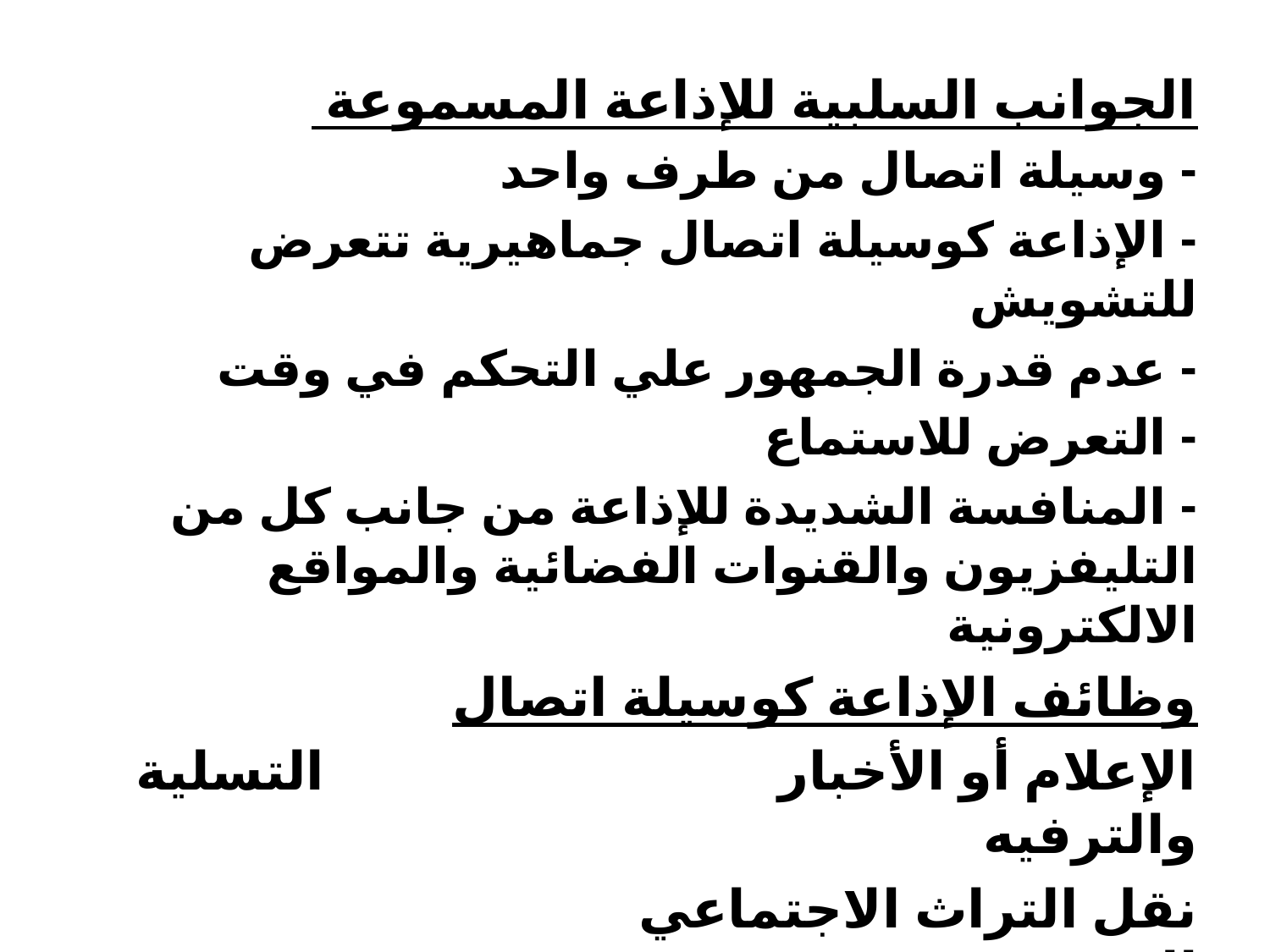

الجوانب السلبية للإذاعة المسموعة
- وسيلة اتصال من طرف واحد
- الإذاعة كوسيلة اتصال جماهيرية تتعرض للتشويش
- عدم قدرة الجمهور علي التحكم في وقت
- التعرض للاستماع
- المنافسة الشديدة للإذاعة من جانب كل من التليفزيون والقنوات الفضائية والمواقع الالكترونية
وظائف الإذاعة كوسيلة اتصال
الإعلام أو الأخبار                                 التسلية والترفيه
نقل التراث الاجتماعي                            التثقيف
التعليم                                            مراقبة البيئة